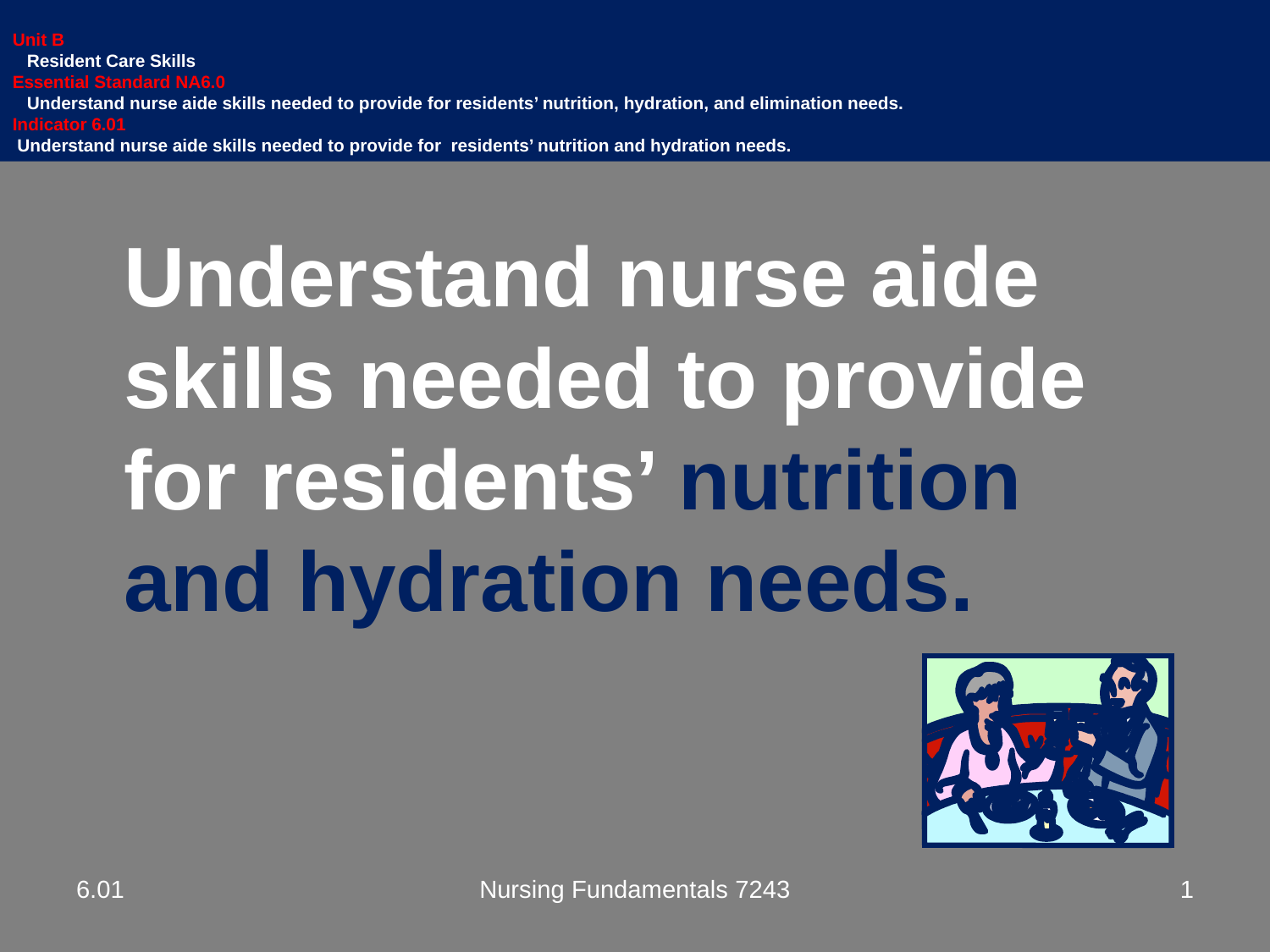

Unit B
   Resident Care Skills
Essential Standard NA6.0
   Understand nurse aide skills needed to provide for residents’ nutrition, hydration, and elimination needs.
Indicator 6.01
 Understand nurse aide skills needed to provide for  residents’ nutrition and hydration needs.
#
Understand nurse aide skills needed to provide for residents’ nutrition and hydration needs.

6.01
Nursing Fundamentals 7243
1